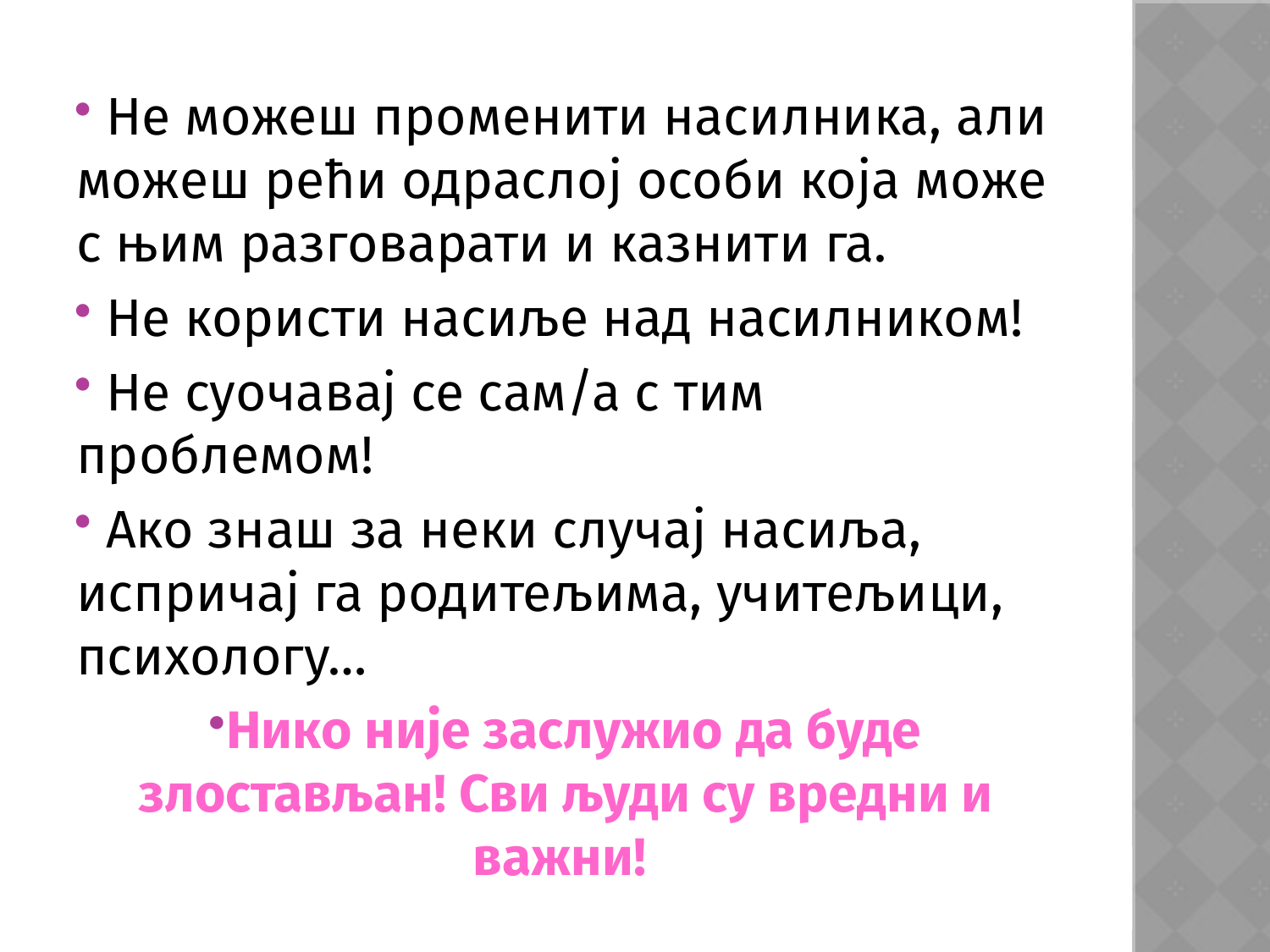

Не можеш променити насилника, али можеш рећи одраслој особи која може с њим разговарати и казнити га.
 Не користи насиље над насилником!
 Не суочавај се сам/а с тим проблемом!
 Ако знаш за неки случај насиља, испричај га родитељима, учитељици, психологу…
Нико није заслужио да буде злостављан! Сви људи су вредни и важни!